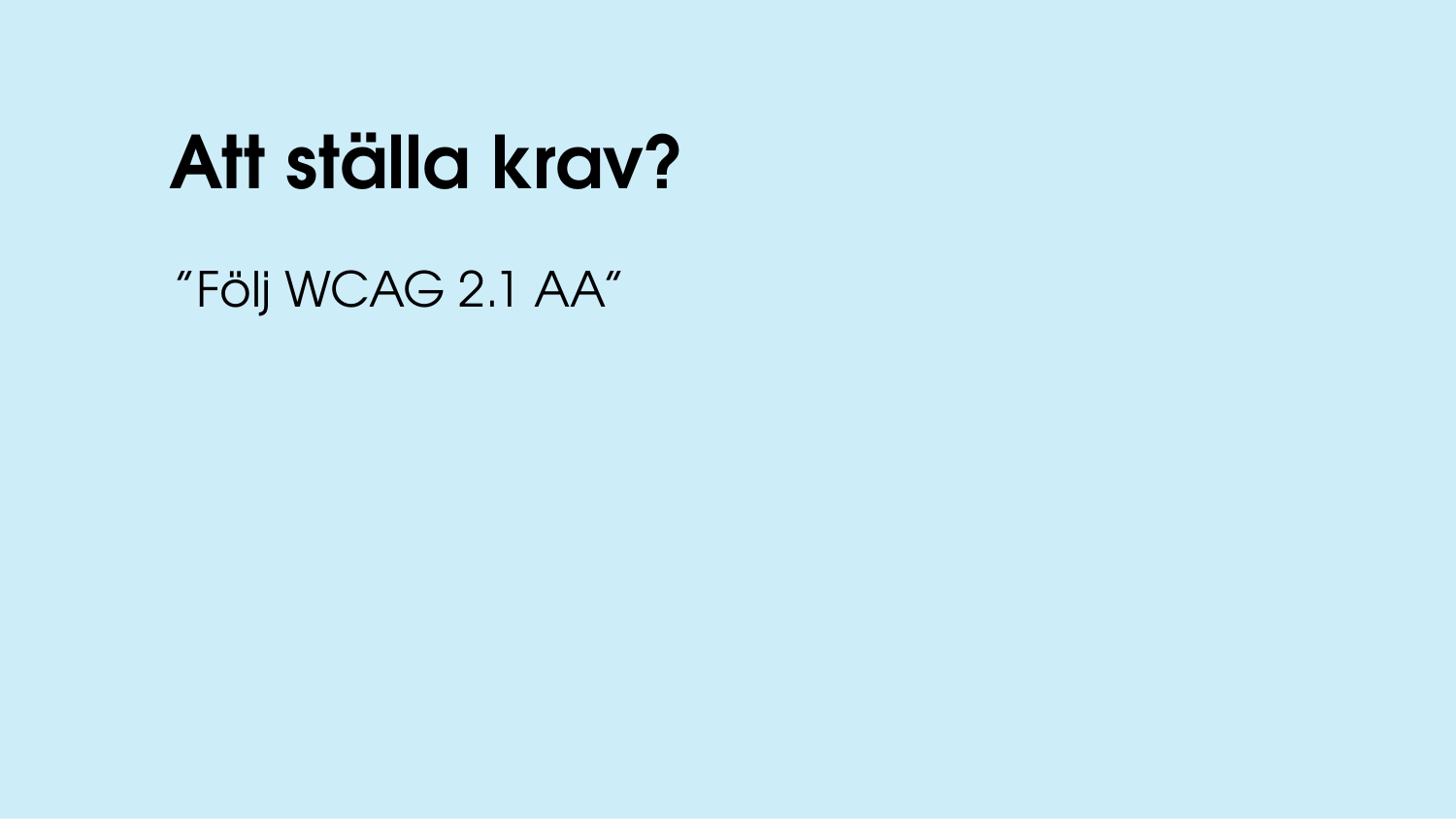

# Att ställa krav?
”Följ WCAG 2.1 AA”